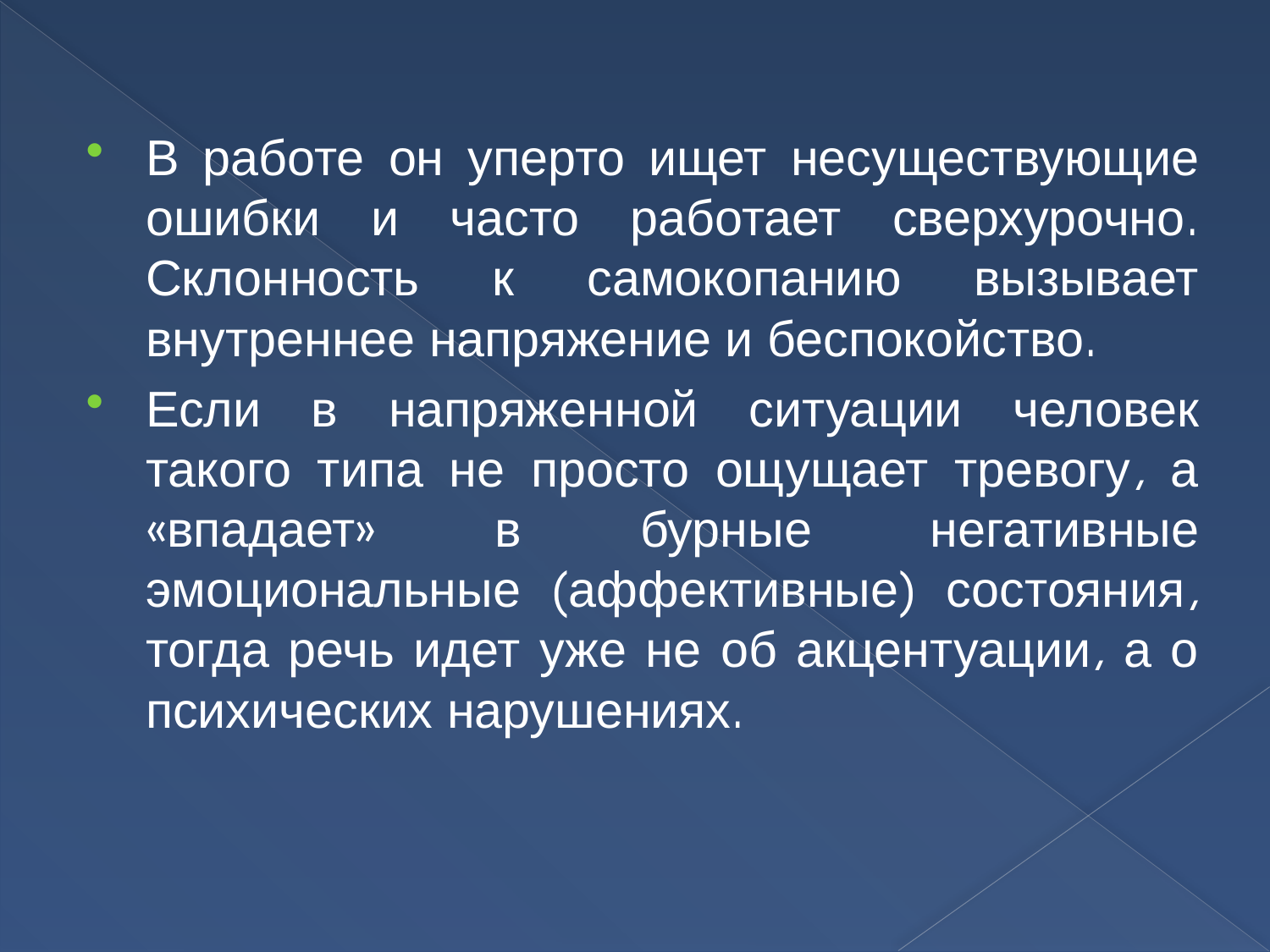

В работе он уперто ищет несуществующие ошибки и часто работает сверхурочно. Склонность к самокопанию вызывает внутреннее напряжение и беспокойство.
Если в напряженной ситуации человек такого типа не просто ощущает тревогу, а «впадает» в бурные негативные эмоциональные (аффективные) состояния, тогда речь идет уже не об акцентуации, а о психических нарушениях.

#